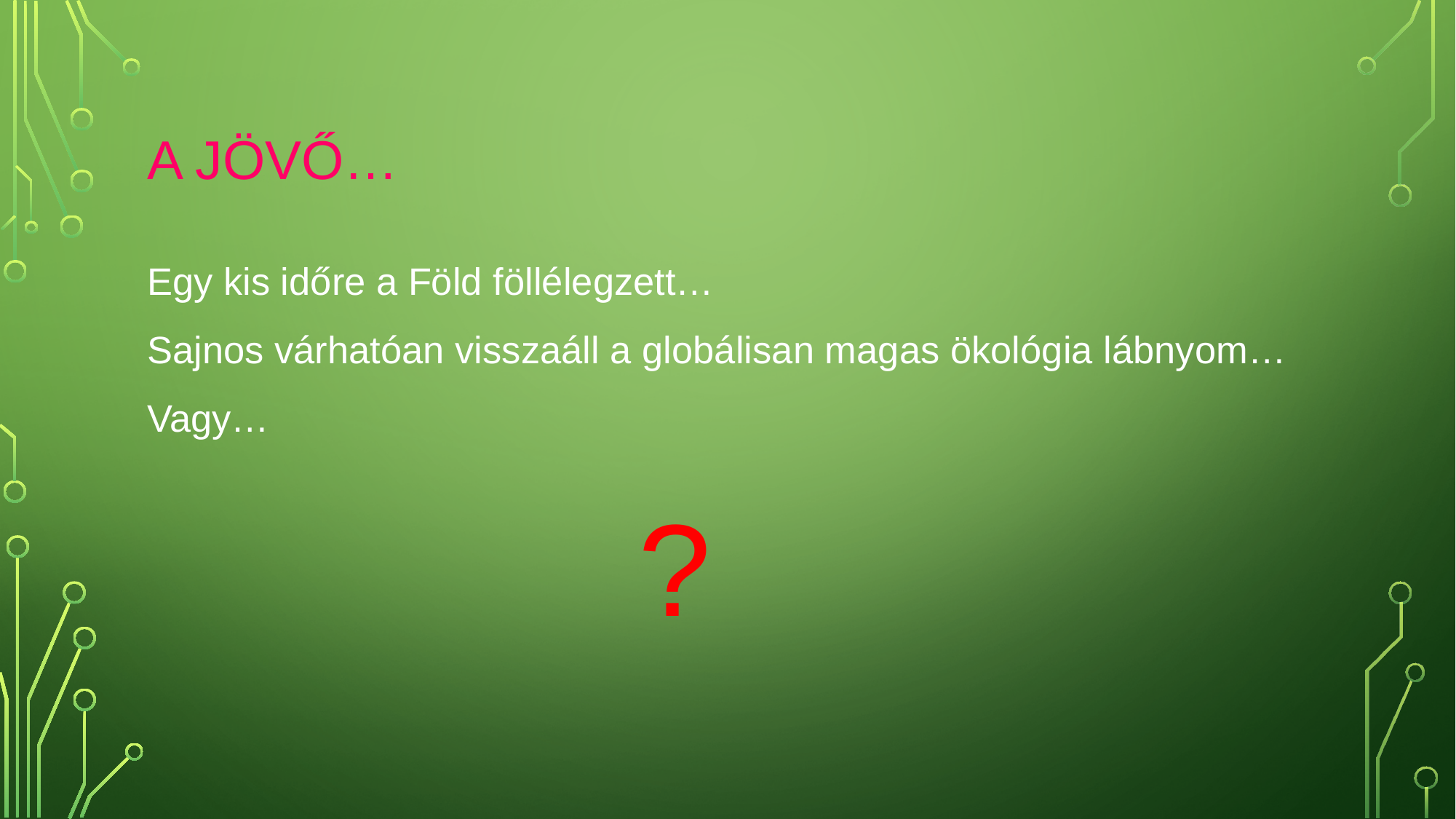

# A jövő…
Egy kis időre a Föld föllélegzett…
Sajnos várhatóan visszaáll a globálisan magas ökológia lábnyom…
Vagy…
					?